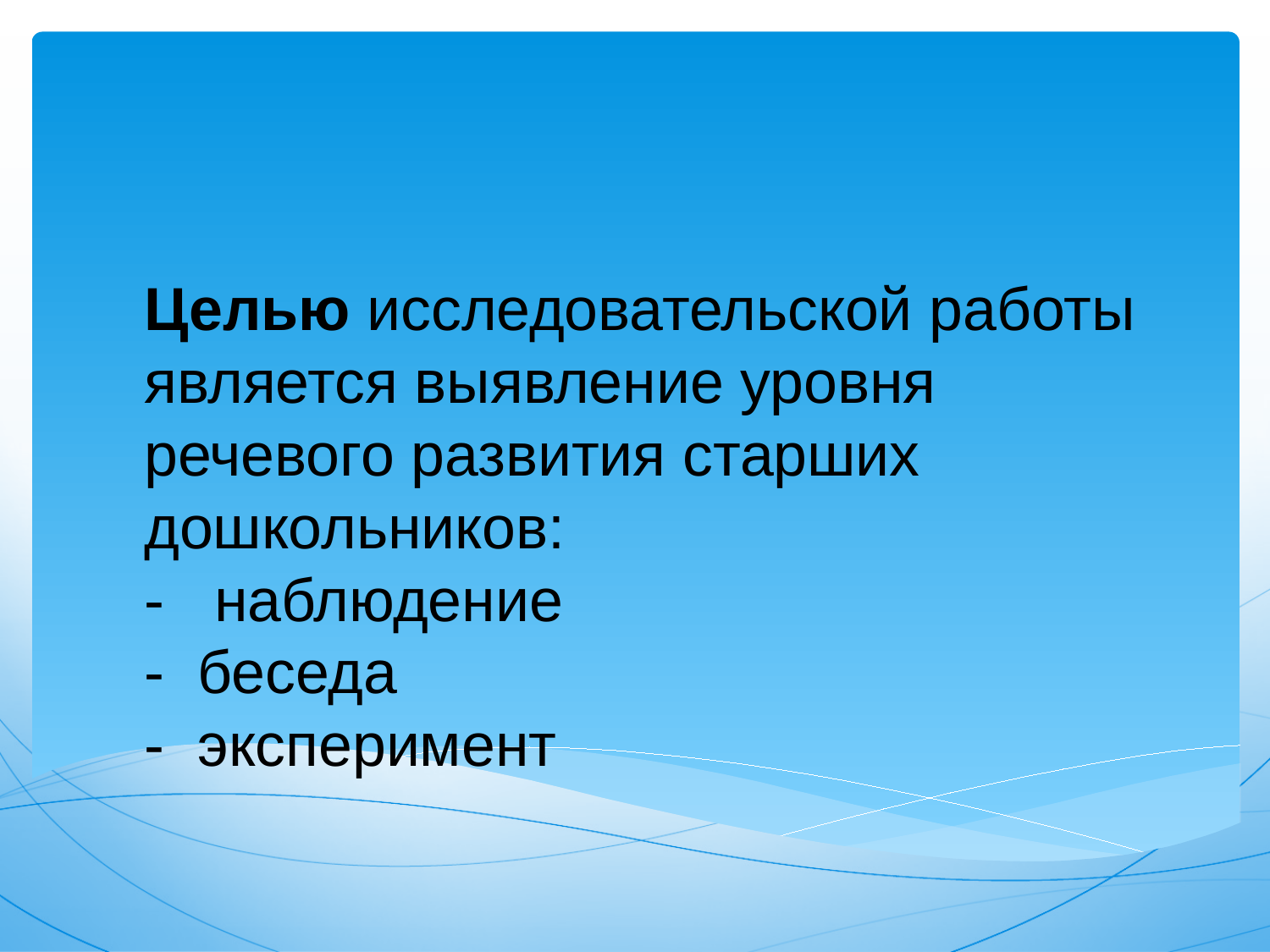

# Целью исследовательской работы является выявление уровня  речевого развития старших дошкольников: -   наблюдение -  беседа -  эксперимент